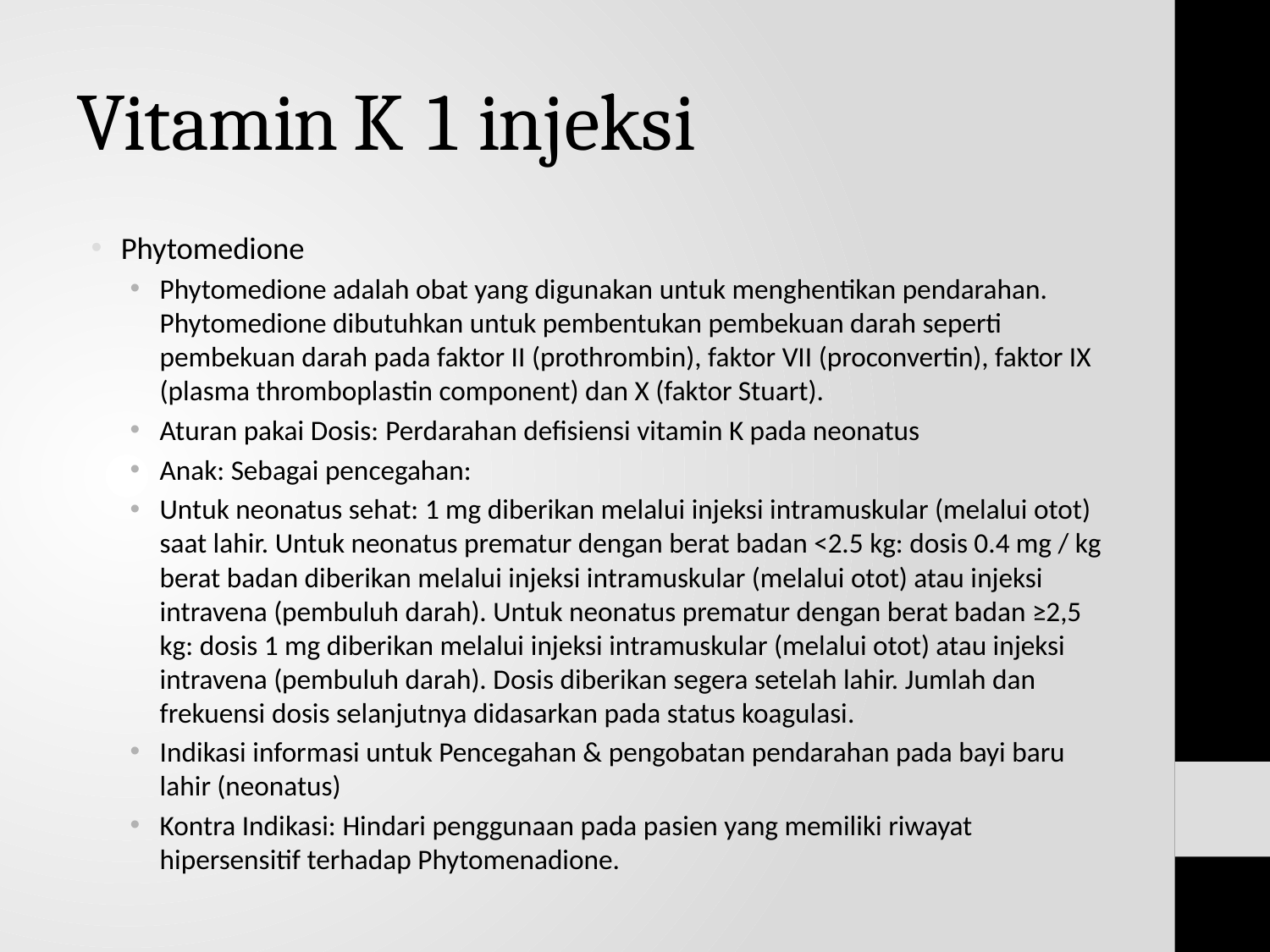

# Vitamin K 1 injeksi
Phytomedione
Phytomedione adalah obat yang digunakan untuk menghentikan pendarahan. Phytomedione dibutuhkan untuk pembentukan pembekuan darah seperti pembekuan darah pada faktor II (prothrombin), faktor VII (proconvertin), faktor IX (plasma thromboplastin component) dan X (faktor Stuart).
Aturan pakai Dosis: Perdarahan defisiensi vitamin K pada neonatus
Anak: Sebagai pencegahan:
Untuk neonatus sehat: 1 mg diberikan melalui injeksi intramuskular (melalui otot) saat lahir. Untuk neonatus prematur dengan berat badan <2.5 kg: dosis 0.4 mg / kg berat badan diberikan melalui injeksi intramuskular (melalui otot) atau injeksi intravena (pembuluh darah). Untuk neonatus prematur dengan berat badan ≥2,5 kg: dosis 1 mg diberikan melalui injeksi intramuskular (melalui otot) atau injeksi intravena (pembuluh darah). Dosis diberikan segera setelah lahir. Jumlah dan frekuensi dosis selanjutnya didasarkan pada status koagulasi.
Indikasi informasi untuk Pencegahan & pengobatan pendarahan pada bayi baru lahir (neonatus)
Kontra Indikasi: Hindari penggunaan pada pasien yang memiliki riwayat hipersensitif terhadap Phytomenadione.